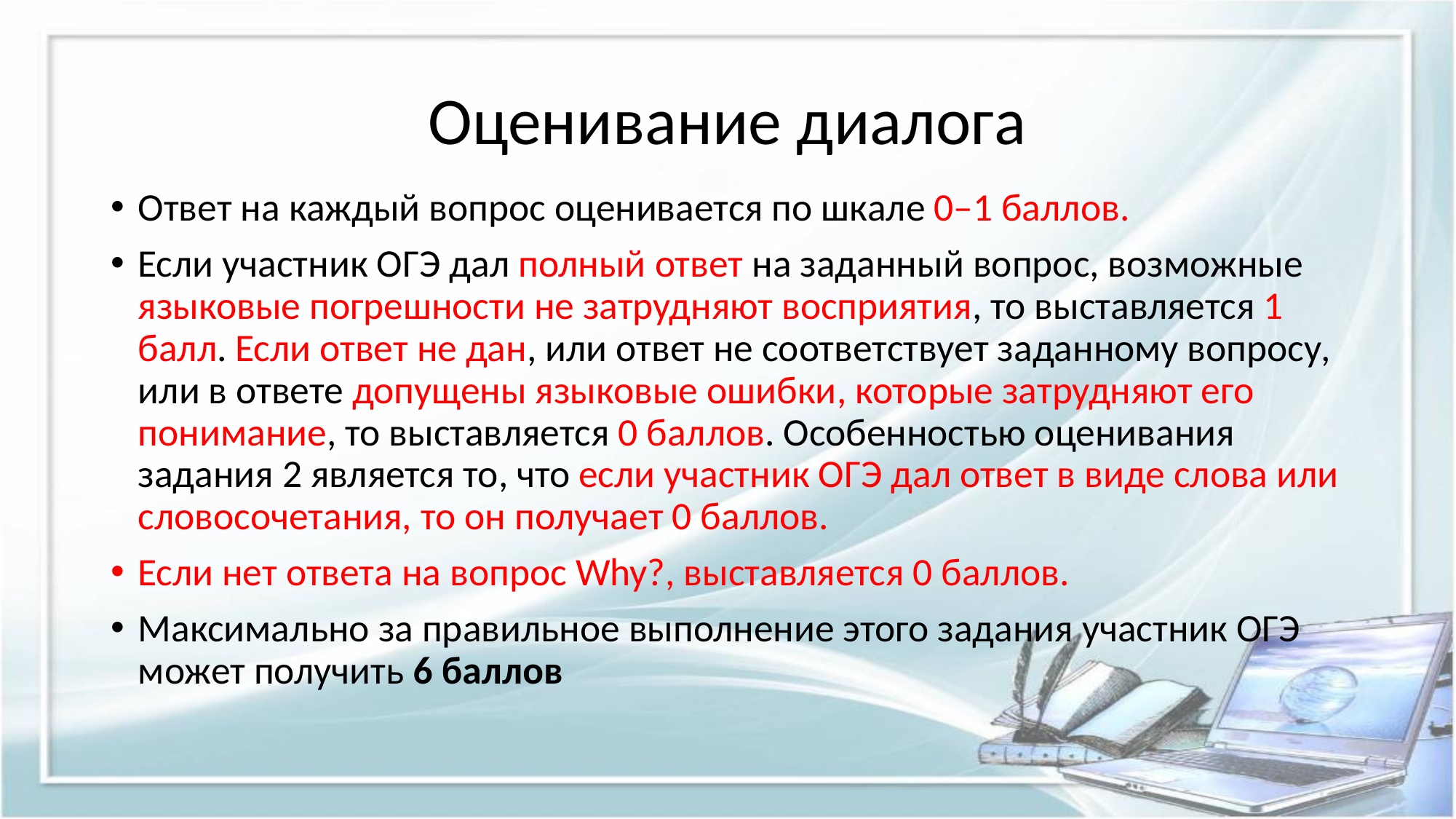

# Оценивание диалога
Ответ на каждый вопрос оценивается по шкале 0–1 баллов.
Если участник ОГЭ дал полный ответ на заданный вопрос, возможные языковые погрешности не затрудняют восприятия, то выставляется 1 балл. Если ответ не дан, или ответ не соответствует заданному вопросу, или в ответе допущены языковые ошибки, которые затрудняют его понимание, то выставляется 0 баллов. Особенностью оценивания задания 2 является то, что если участник ОГЭ дал ответ в виде слова или словосочетания, то он получает 0 баллов.
Если нет ответа на вопрос Why?, выставляется 0 баллов.
Максимально за правильное выполнение этого задания участник ОГЭ может получить 6 баллов